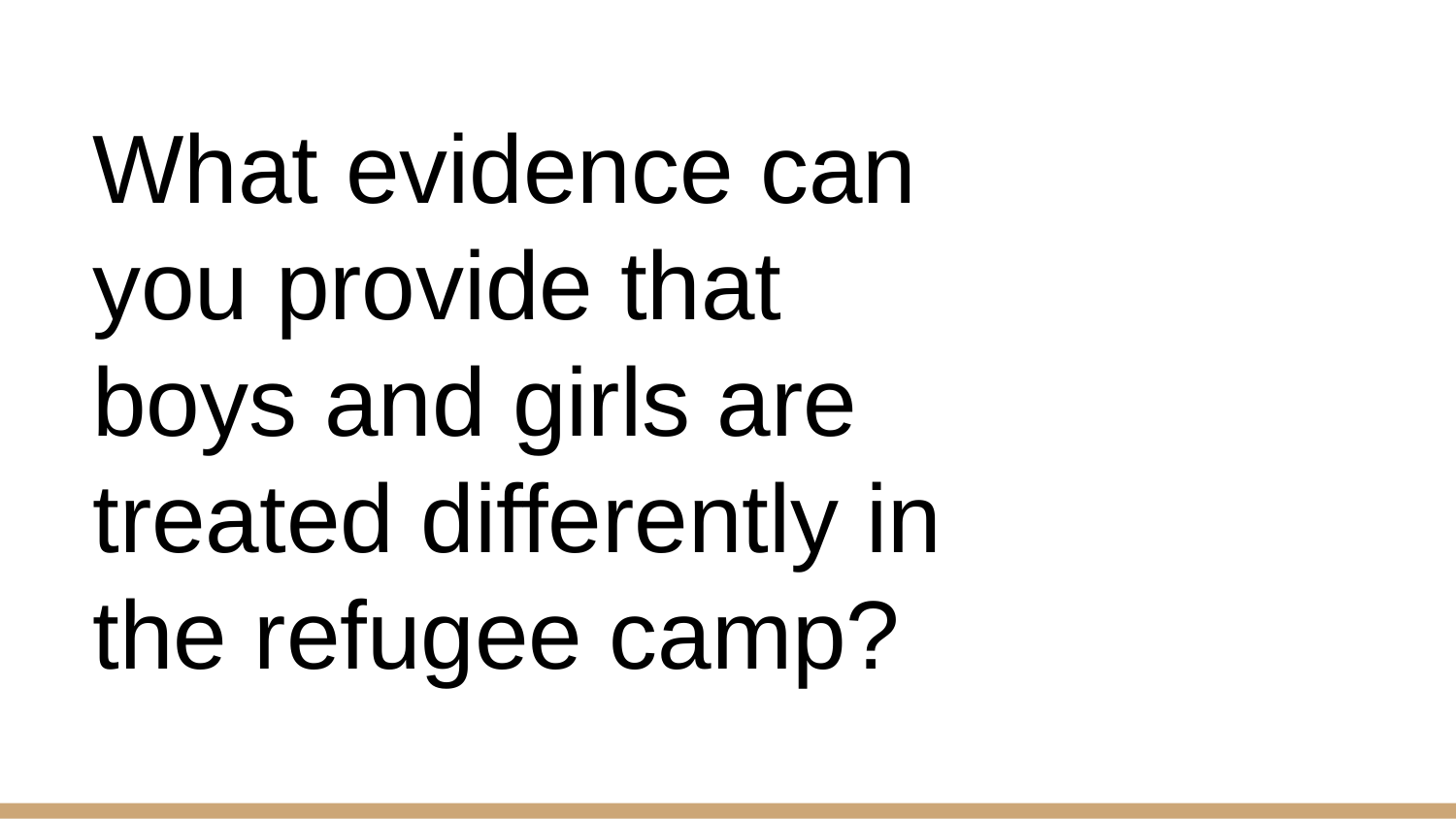

# What evidence can you provide that boys and girls are treated differently in the refugee camp?